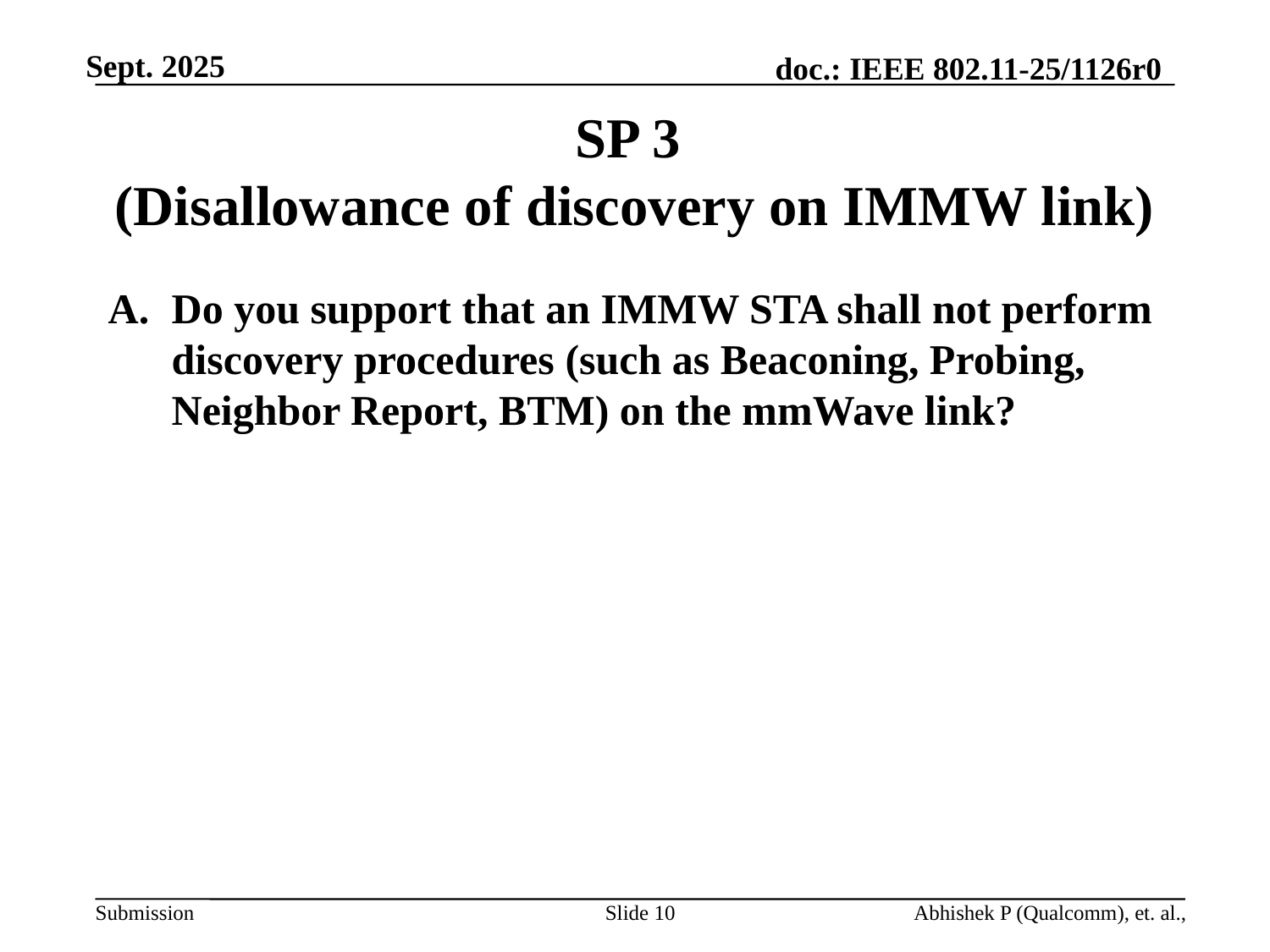

# SP 3 (Disallowance of discovery on IMMW link)
Do you support that an IMMW STA shall not perform discovery procedures (such as Beaconing, Probing, Neighbor Report, BTM) on the mmWave link?

Slide 10
Abhishek P (Qualcomm), et. al.,